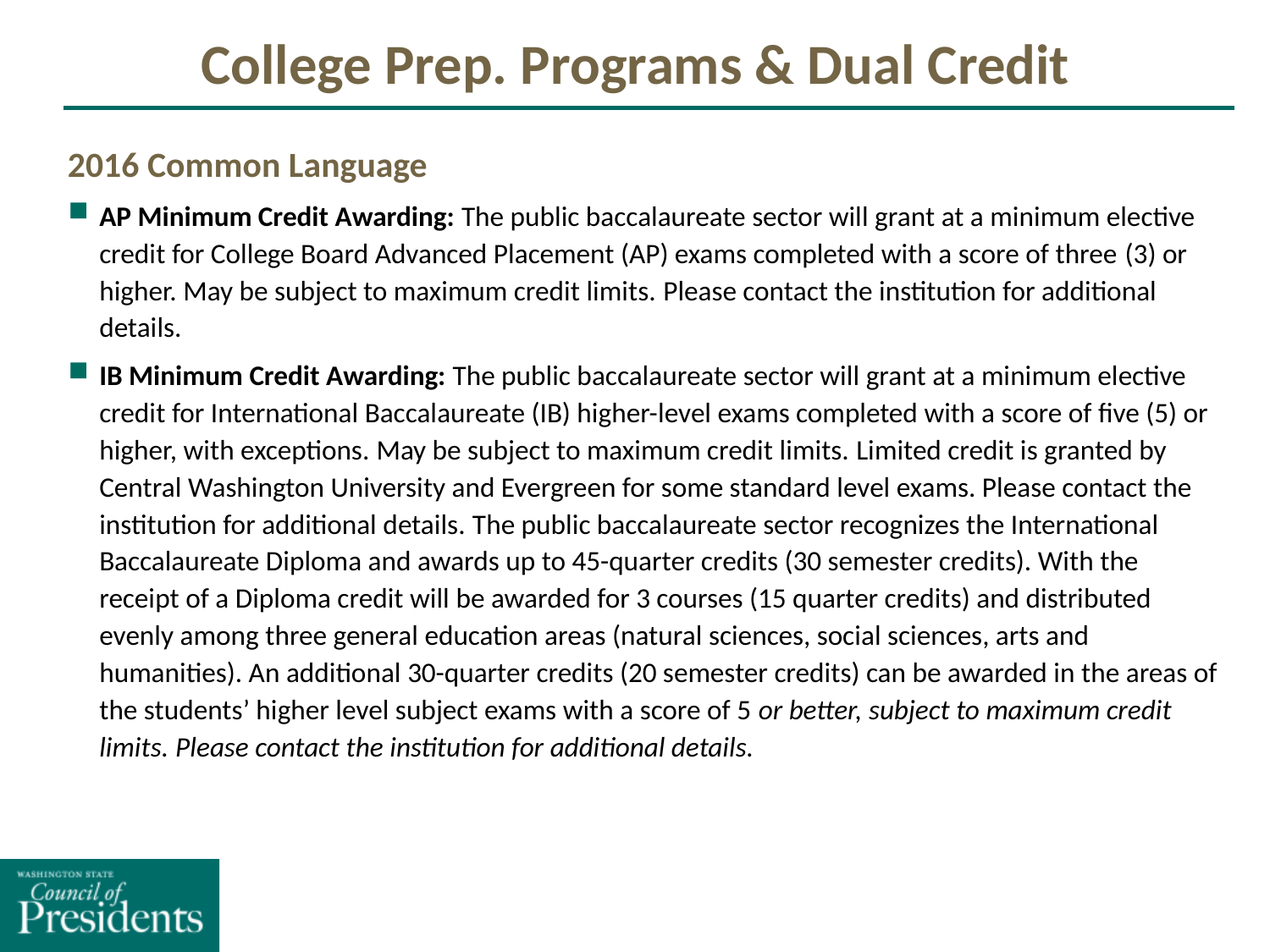

College Prep. Programs & Dual Credit
2016 Common Language
AP Minimum Credit Awarding: The public baccalaureate sector will grant at a minimum elective credit for College Board Advanced Placement (AP) exams completed with a score of three (3) or higher. May be subject to maximum credit limits. Please contact the institution for additional details.
IB Minimum Credit Awarding: The public baccalaureate sector will grant at a minimum elective credit for International Baccalaureate (IB) higher-level exams completed with a score of five (5) or higher, with exceptions. May be subject to maximum credit limits. Limited credit is granted by Central Washington University and Evergreen for some standard level exams. Please contact the institution for additional details. The public baccalaureate sector recognizes the International Baccalaureate Diploma and awards up to 45-quarter credits (30 semester credits). With the receipt of a Diploma credit will be awarded for 3 courses (15 quarter credits) and distributed evenly among three general education areas (natural sciences, social sciences, arts and humanities). An additional 30-quarter credits (20 semester credits) can be awarded in the areas of the students’ higher level subject exams with a score of 5 or better, subject to maximum credit limits. Please contact the institution for additional details.